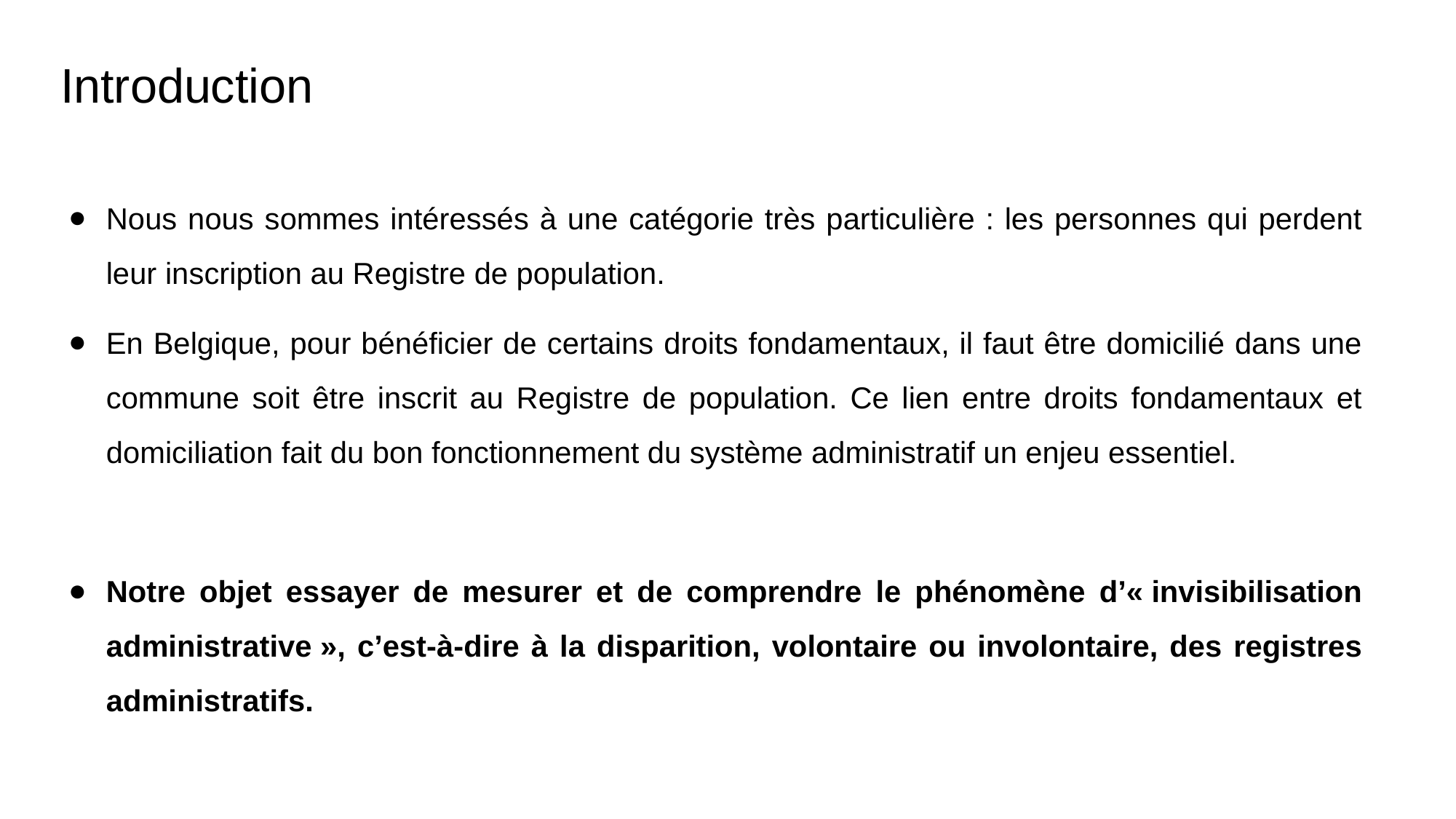

Introduction
Nous nous sommes intéressés à une catégorie très particulière : les personnes qui perdent leur inscription au Registre de population.
En Belgique, pour bénéficier de certains droits fondamentaux, il faut être domicilié dans une commune soit être inscrit au Registre de population. Ce lien entre droits fondamentaux et domiciliation fait du bon fonctionnement du système administratif un enjeu essentiel.

Notre objet essayer de mesurer et de comprendre le phénomène d’« invisibilisation administrative », c’est-à-dire à la disparition, volontaire ou involontaire, des registres administratifs.